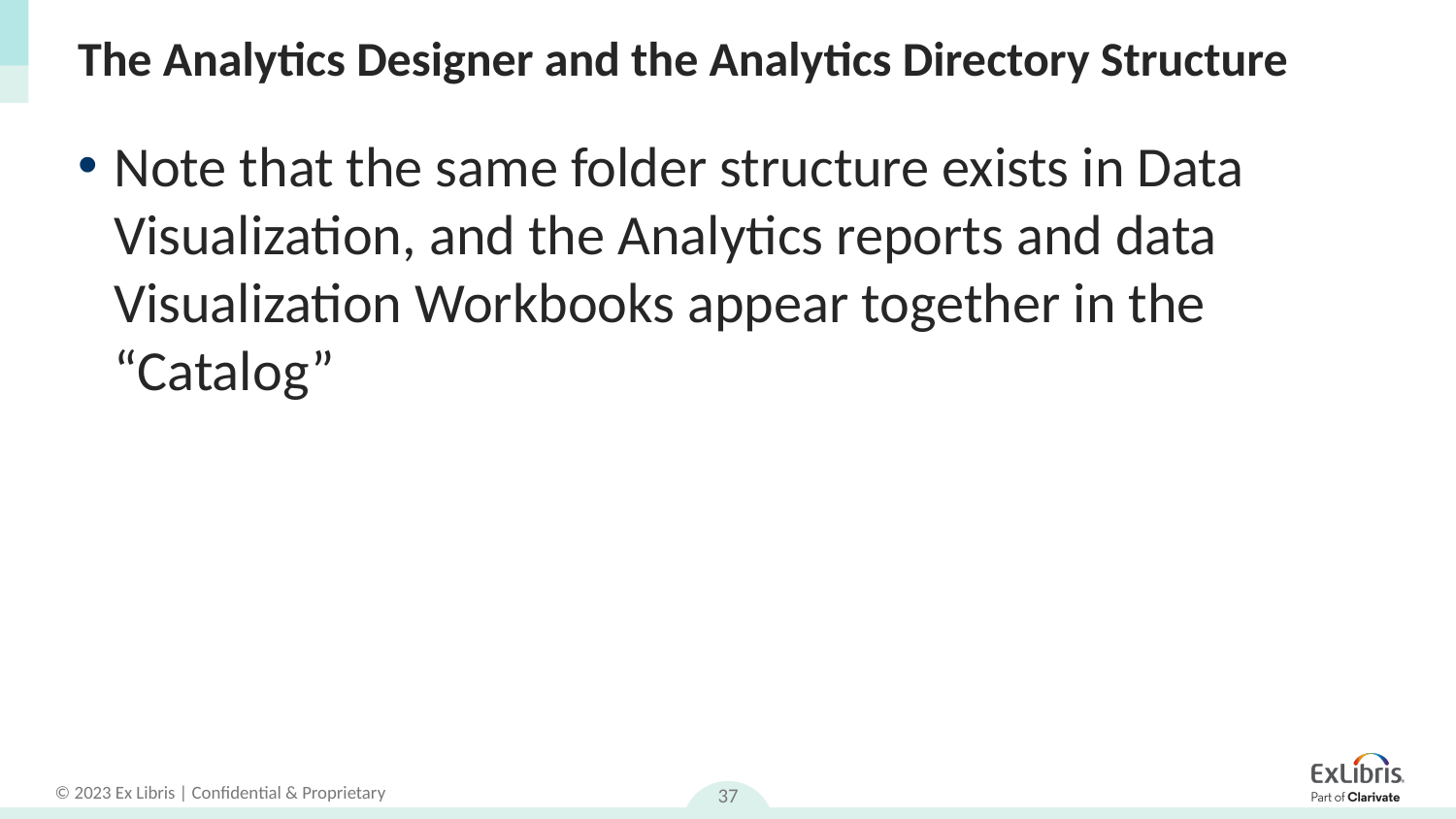

# The Analytics Designer and the Analytics Directory Structure
Note that the same folder structure exists in Data Visualization, and the Analytics reports and data Visualization Workbooks appear together in the “Catalog”
37